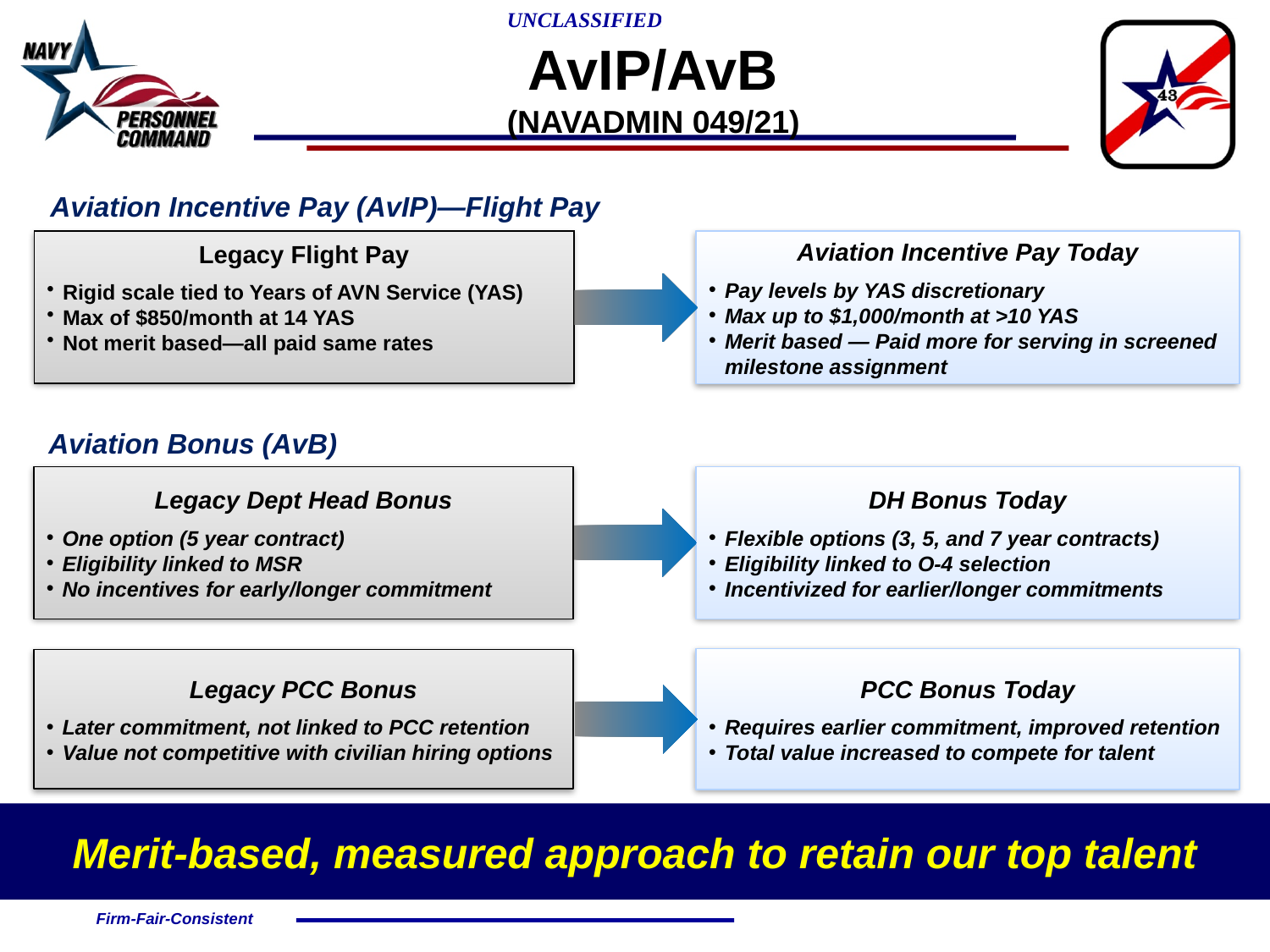

# AvIP/AvB (NAVADMIN 049/21)
Aviation Incentive Pay (AvIP)—Flight Pay
Legacy Flight Pay
Rigid scale tied to Years of AVN Service (YAS)
Max of $850/month at 14 YAS
Not merit based—all paid same rates

Aviation Incentive Pay Today
Pay levels by YAS discretionary
Max up to $1,000/month at >10 YAS
Merit based — Paid more for serving in screened milestone assignment

Aviation Bonus (AvB)
Legacy Dept Head Bonus
One option (5 year contract)
Eligibility linked to MSR
No incentives for early/longer commitment
DH Bonus Today
Flexible options (3, 5, and 7 year contracts)
Eligibility linked to O-4 selection
Incentivized for earlier/longer commitments

PCC Bonus Today
Requires earlier commitment, improved retention
Total value increased to compete for talent
Legacy PCC Bonus
Later commitment, not linked to PCC retention
Value not competitive with civilian hiring options

Merit-based, measured approach to retain our top talent